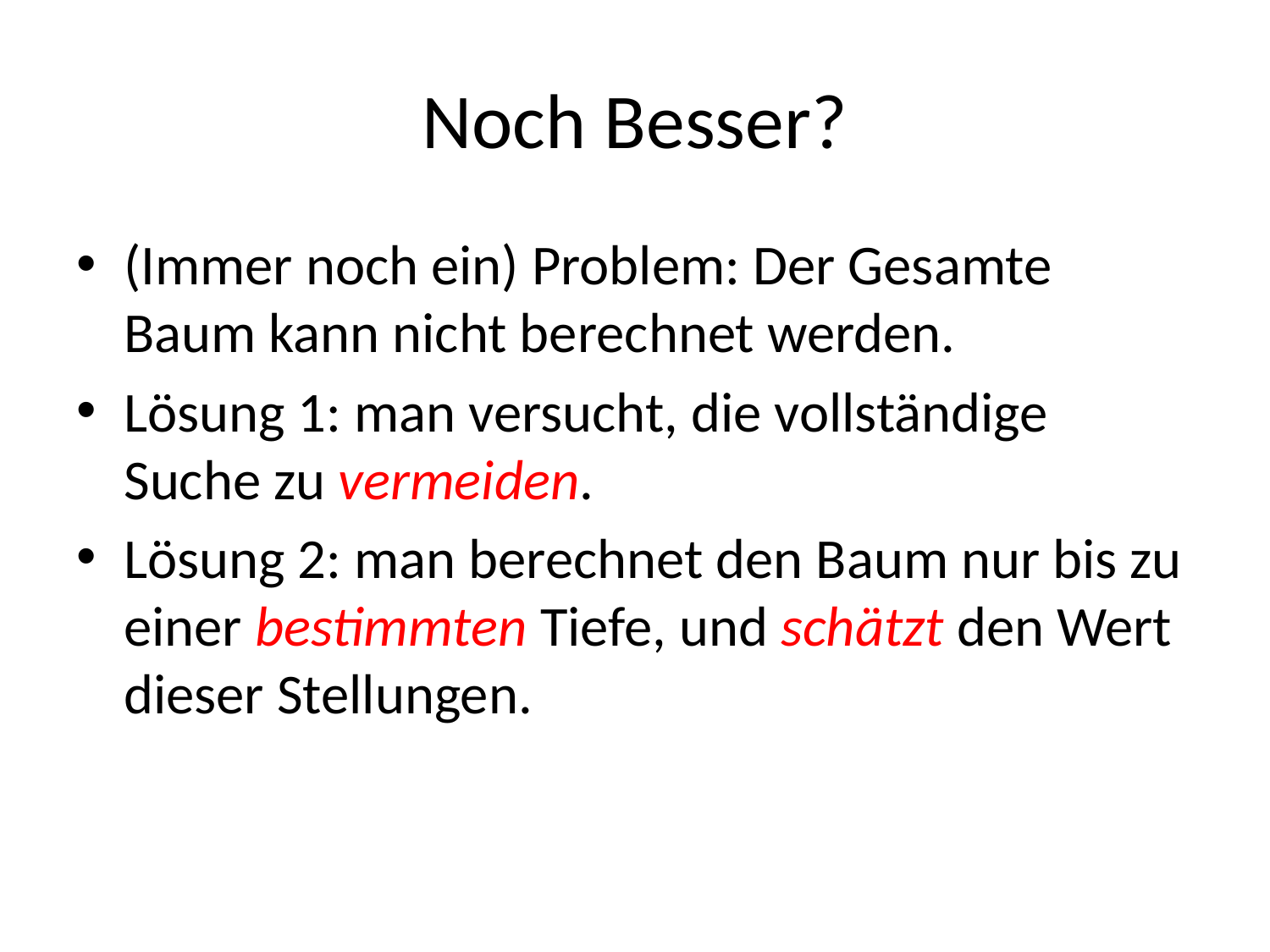

# Noch Besser?
(Immer noch ein) Problem: Der Gesamte Baum kann nicht berechnet werden.
Lösung 1: man versucht, die vollständige Suche zu vermeiden.
Lösung 2: man berechnet den Baum nur bis zu einer bestimmten Tiefe, und schätzt den Wert dieser Stellungen.